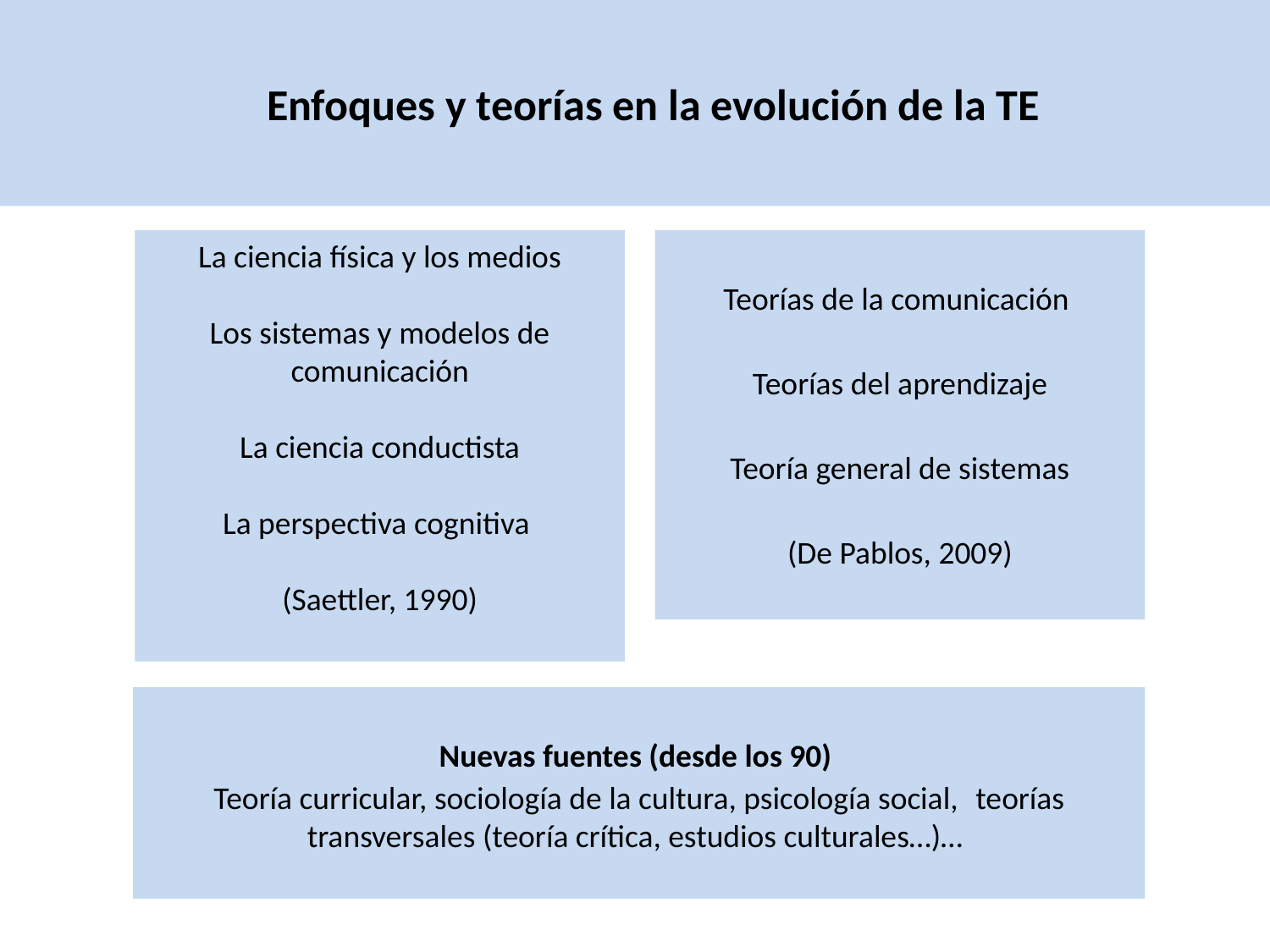

# Enfoques y teorías en la evolución de la TE
La ciencia física y los medios

Los sistemas y modelos de comunicación

La ciencia conductista

La perspectiva cognitiva

(Saettler, 1990)

Teorías de la comunicación

Teorías del aprendizaje

Teoría general de sistemas

(De Pablos, 2009)

Nuevas fuentes (desde los 90)
Teoría curricular, sociología de la cultura, psicología social, 	teorías transversales (teoría crítica, estudios culturales…)…